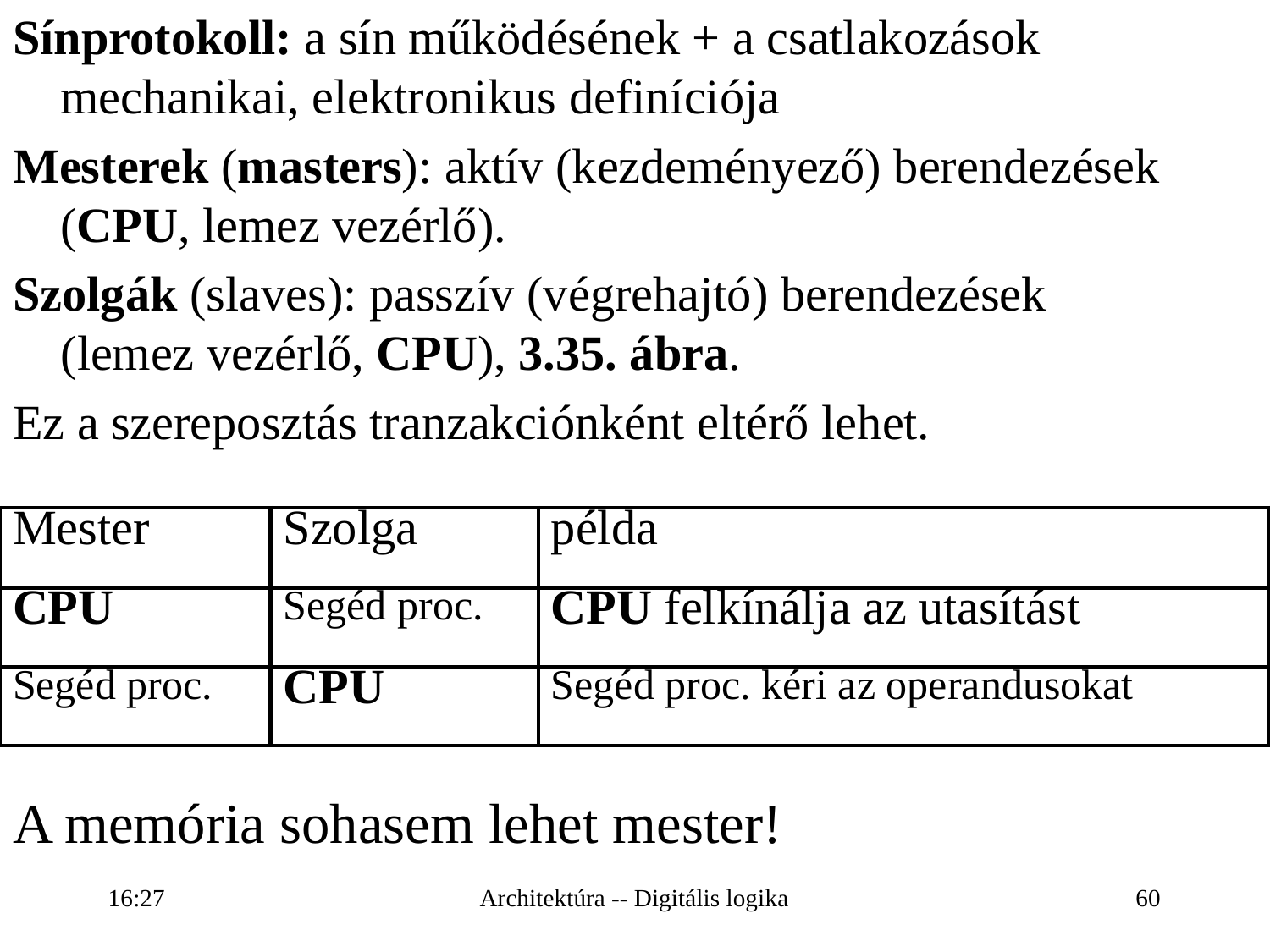

Sínprotokoll: a sín működésének + a csatlakozások mechanikai, elektronikus definíciója
Mesterek (masters): aktív (kezdeményező) berendezések (CPU, lemez vezérlő).
Szolgák (slaves): passzív (végrehajtó) berendezések
(lemez vezérlő, CPU), 3.35. ábra.
Ez a szereposztás tranzakciónként eltérő lehet.
| Mester | Szolga | példa |
| --- | --- | --- |
| CPU | Segéd proc. | CPU felkínálja az utasítást |
| Segéd proc. | CPU | Segéd proc. kéri az operandusokat |
A memória sohasem lehet mester!
16:27
Architektúra -- Digitális logika
60